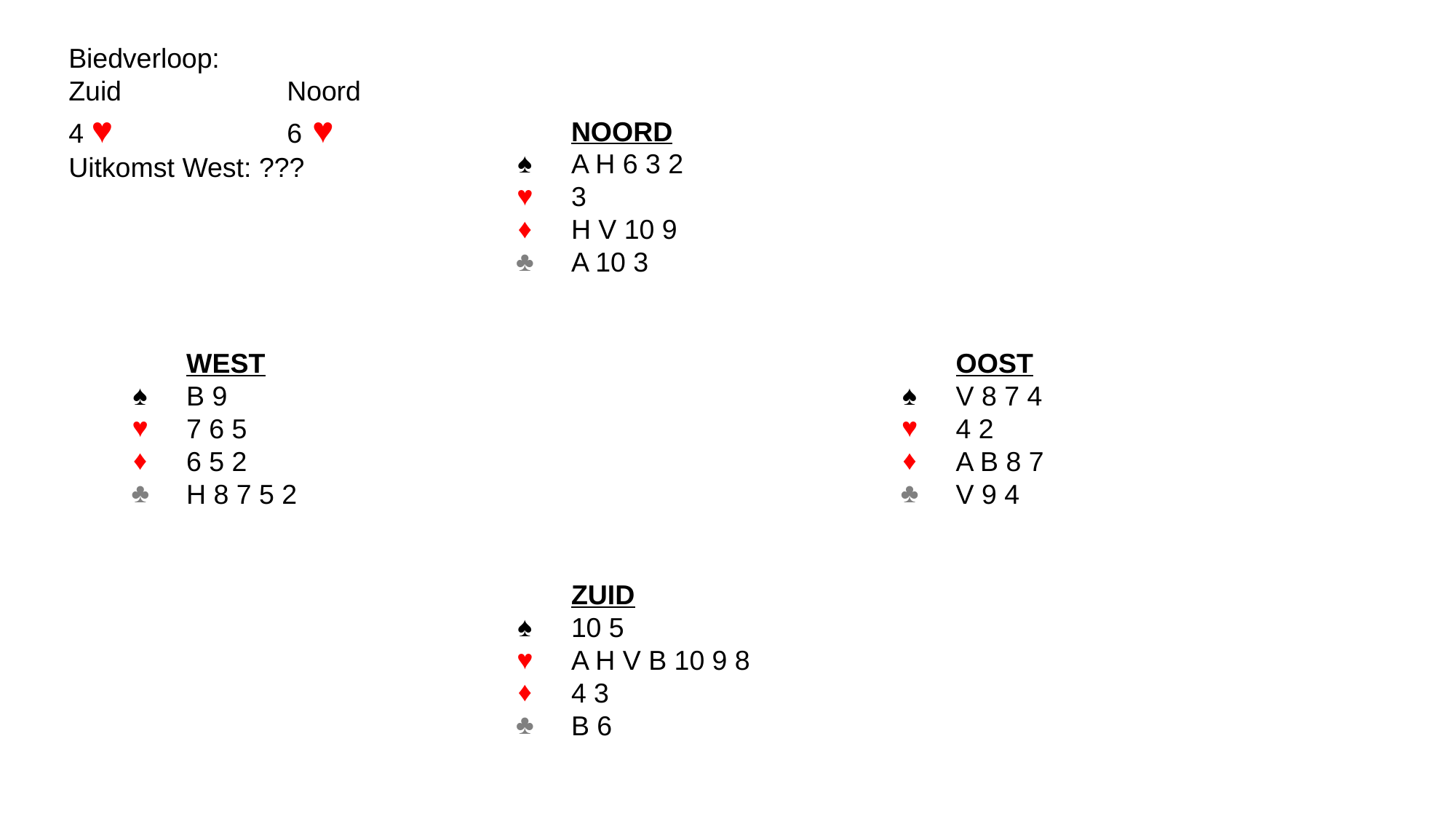

Biedverloop:
Zuid		Noord
4 ♥		6 ♥
Uitkomst West: ???
|  |  | ♠ ♥ ♦ ♣ | NOORD A H 6 3 2 3 H V 10 9 A 10 3 |  |  |
| --- | --- | --- | --- | --- | --- |
| ♠ ♥ ♦ ♣ | WEST B 9 7 6 5 6 5 2 H 8 7 5 2 |  |  | ♠ ♥ ♦ ♣ | OOST V 8 7 4 4 2 A B 8 7 V 9 4 |
|  |  | ♠ ♥ ♦ ♣ | ZUID 10 5 A H V B 10 9 8 4 3 B 6 |  |  |